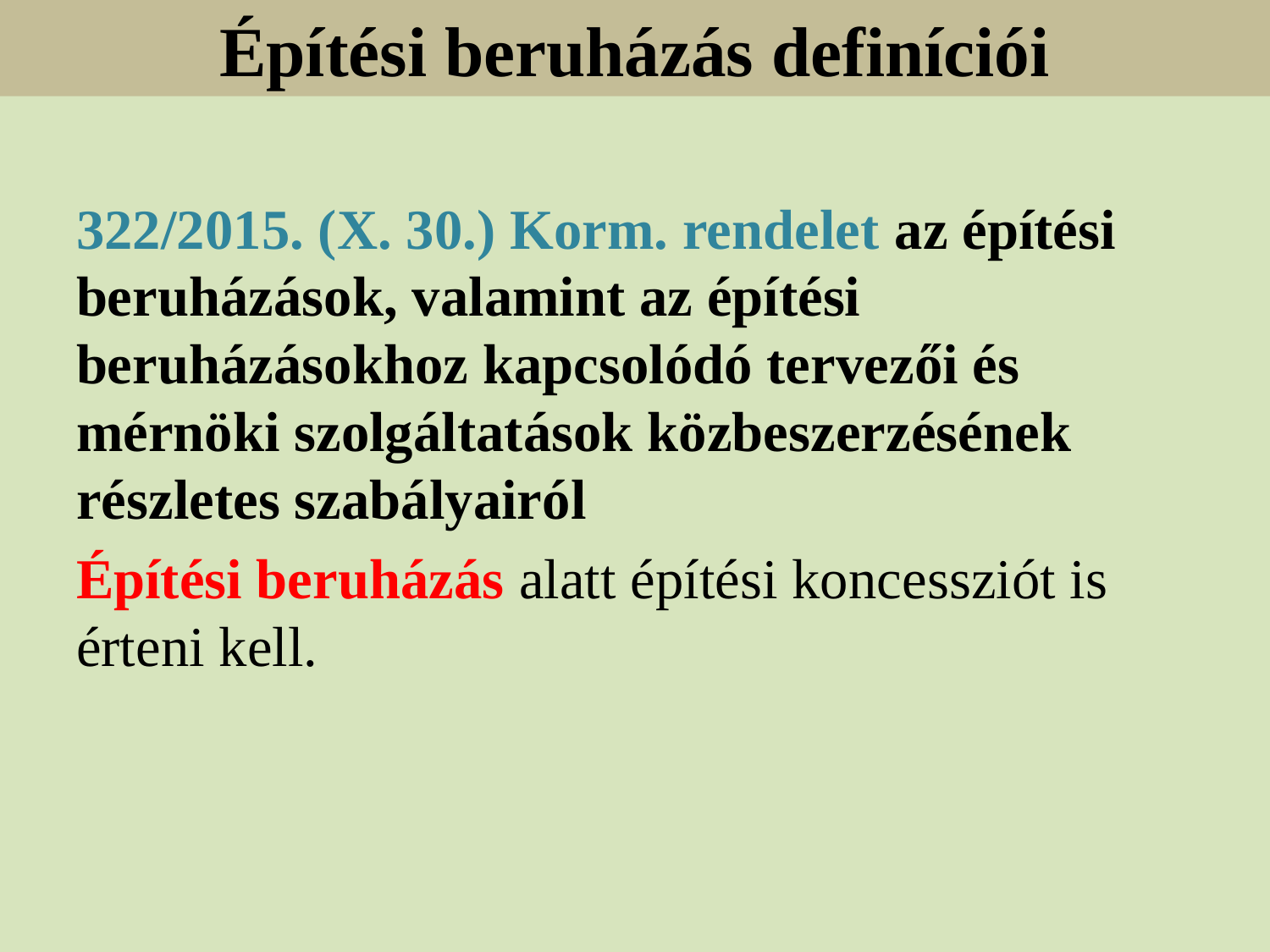

# Építési beruházás definíciói
322/2015. (X. 30.) Korm. rendelet az építési beruházások, valamint az építési beruházásokhoz kapcsolódó tervezői és mérnöki szolgáltatások közbeszerzésének részletes szabályairól
Építési beruházás alatt építési koncessziót is érteni kell.